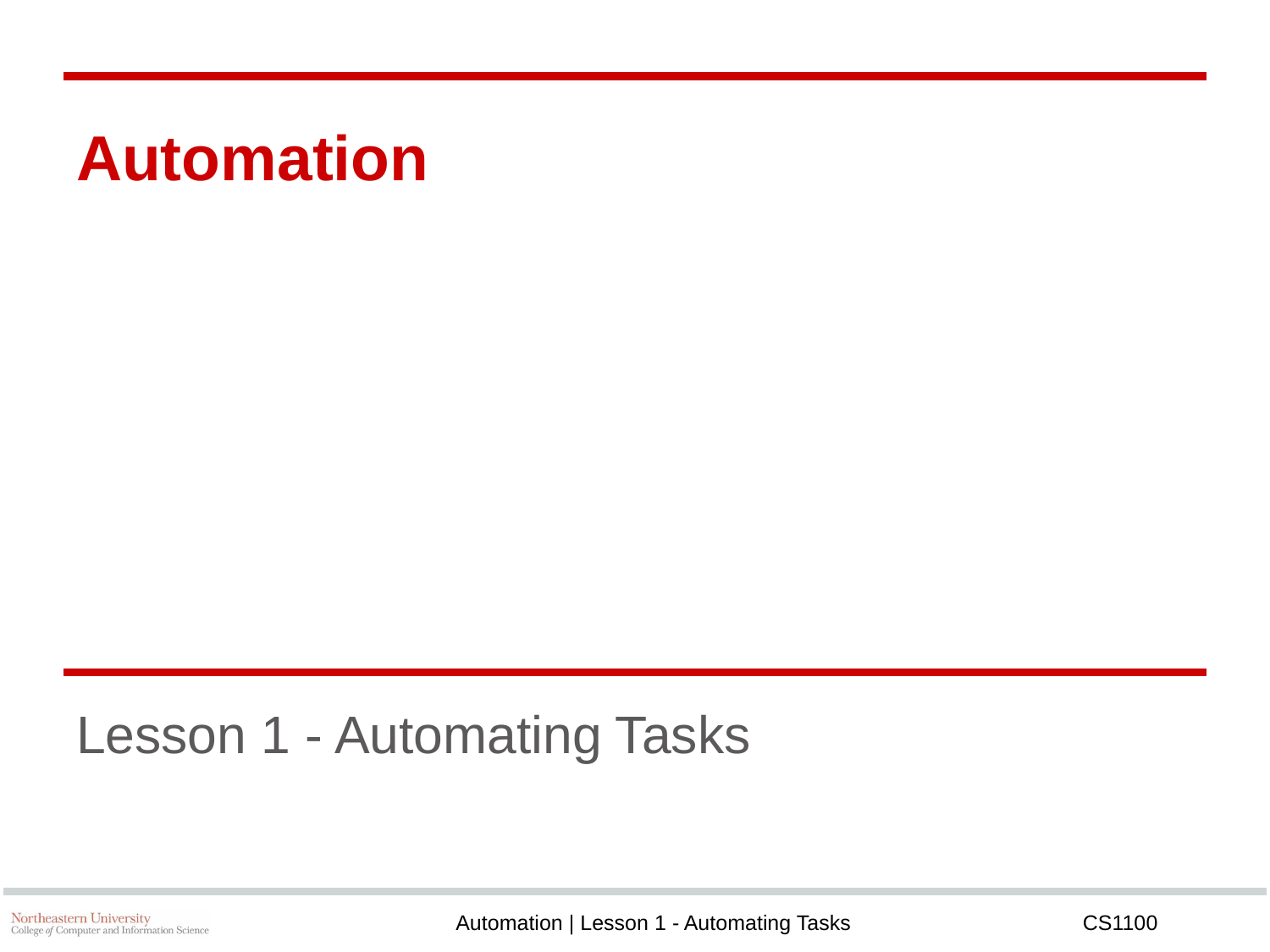

# Automation

Lesson 1 - Automating Tasks